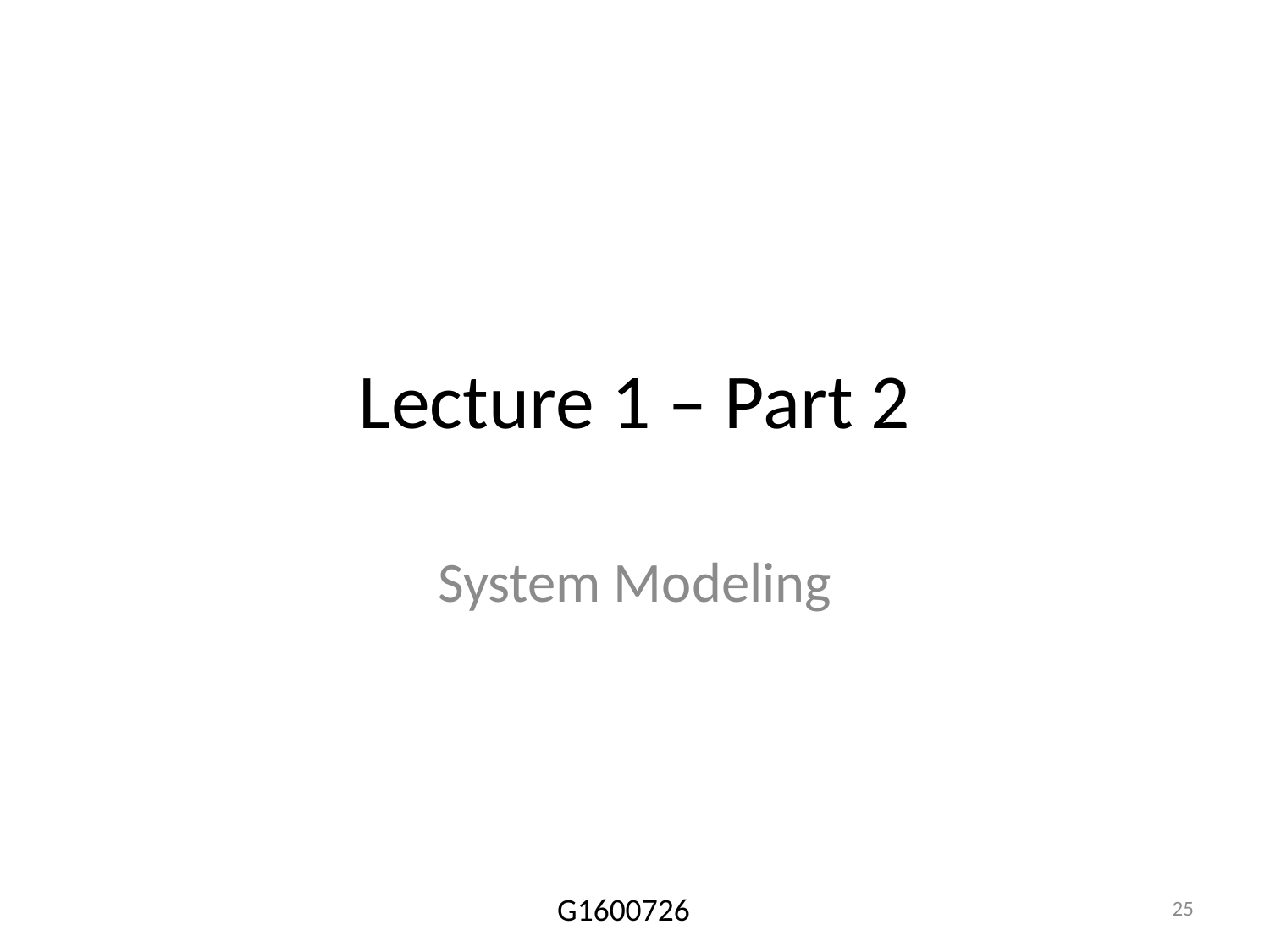

# Lecture 1 – Part 2
System Modeling
25
G1600726